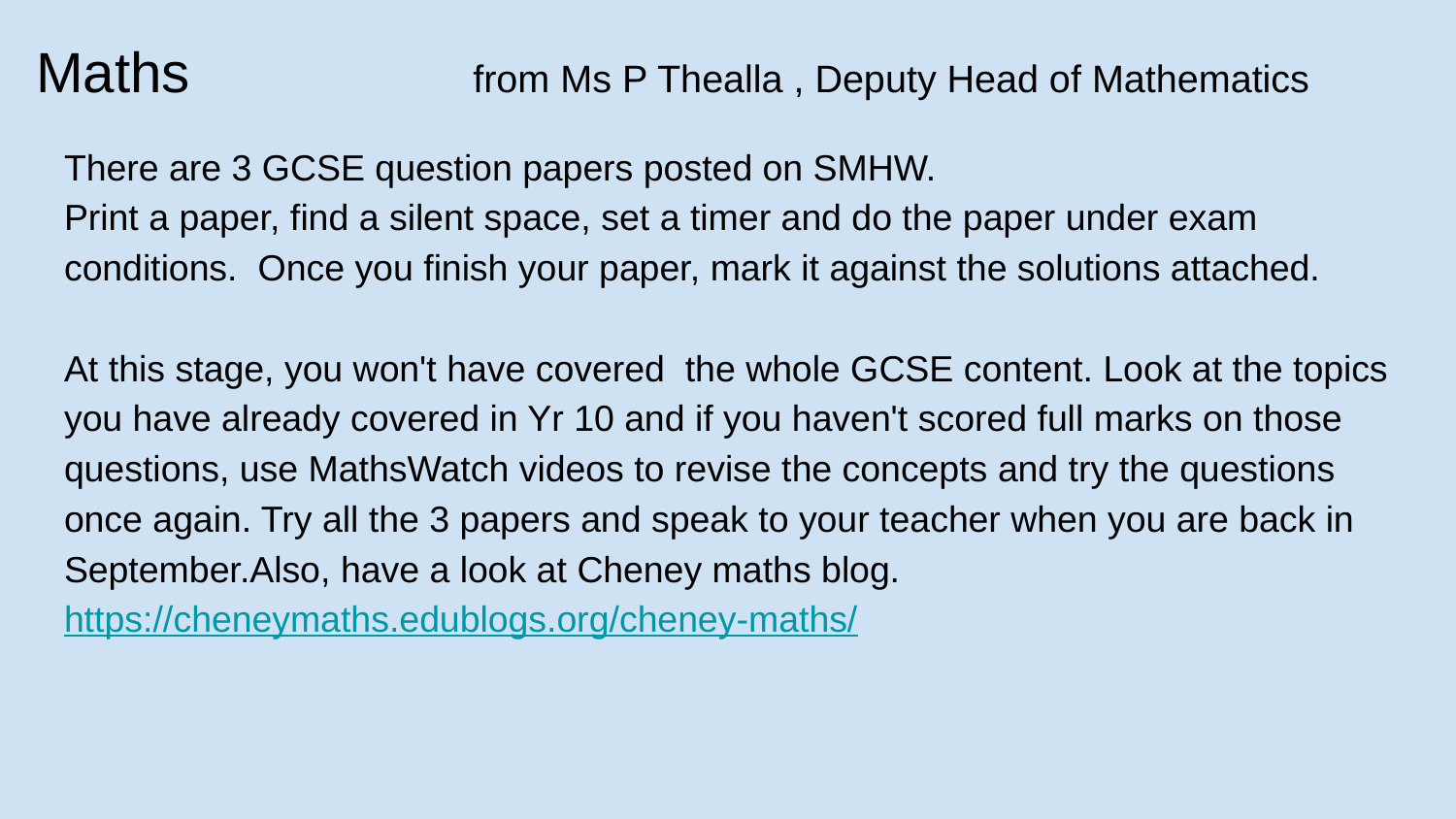

# Maths		from Ms P Thealla , Deputy Head of Mathematics

There are 3 GCSE question papers posted on SMHW.
Print a paper, find a silent space, set a timer and do the paper under exam conditions.  Once you finish your paper, mark it against the solutions attached.

At this stage, you won't have covered  the whole GCSE content. Look at the topics you have already covered in Yr 10 and if you haven't scored full marks on those questions, use MathsWatch videos to revise the concepts and try the questions once again. Try all the 3 papers and speak to your teacher when you are back in September.Also, have a look at Cheney maths blog.
https://cheneymaths.edublogs.org/cheney-maths/